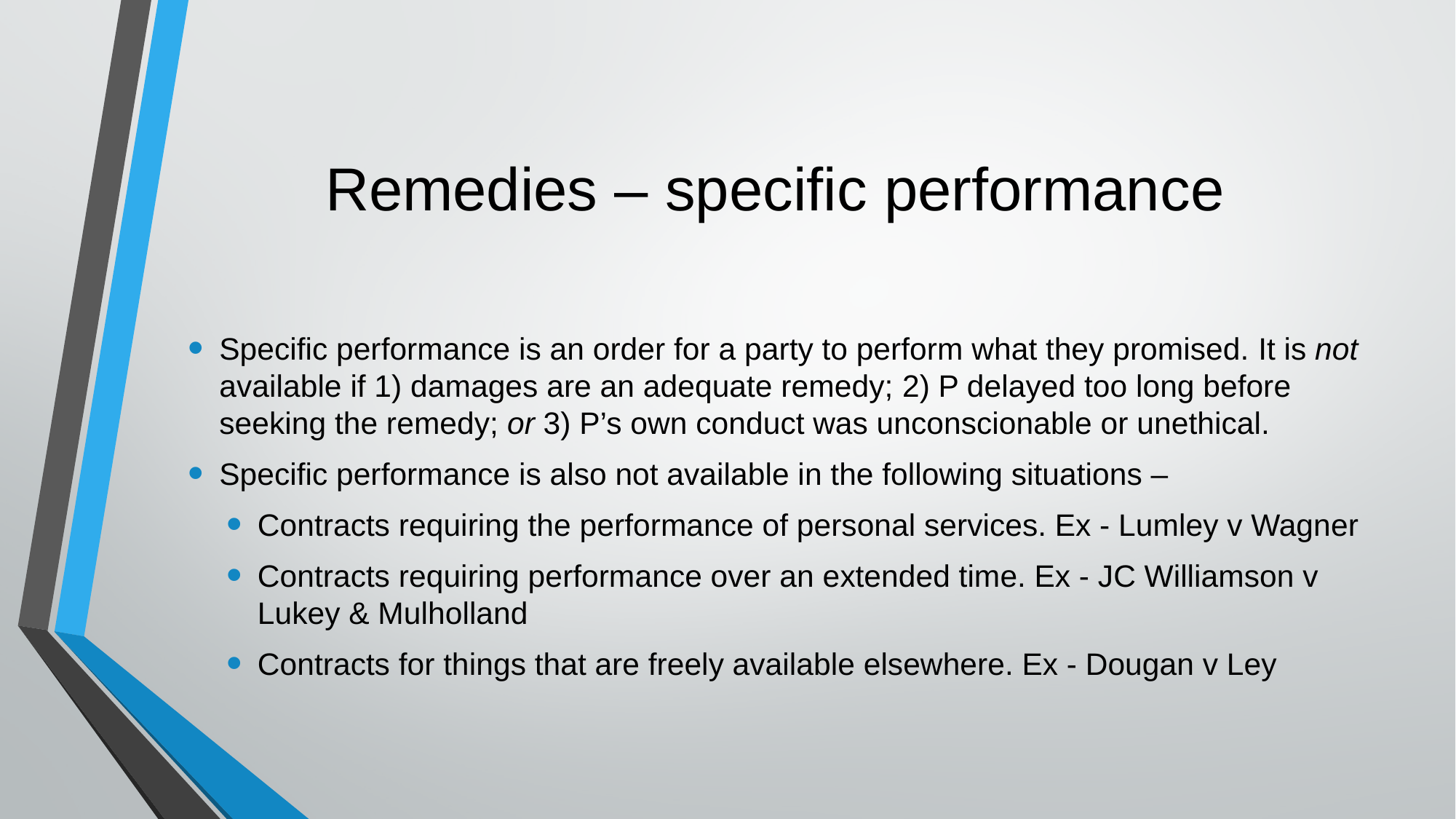

# Remedies – specific performance
Specific performance is an order for a party to perform what they promised. It is not available if 1) damages are an adequate remedy; 2) P delayed too long before seeking the remedy; or 3) P’s own conduct was unconscionable or unethical.
Specific performance is also not available in the following situations –
Contracts requiring the performance of personal services. Ex - Lumley v Wagner
Contracts requiring performance over an extended time. Ex - JC Williamson v Lukey & Mulholland
Contracts for things that are freely available elsewhere. Ex - Dougan v Ley